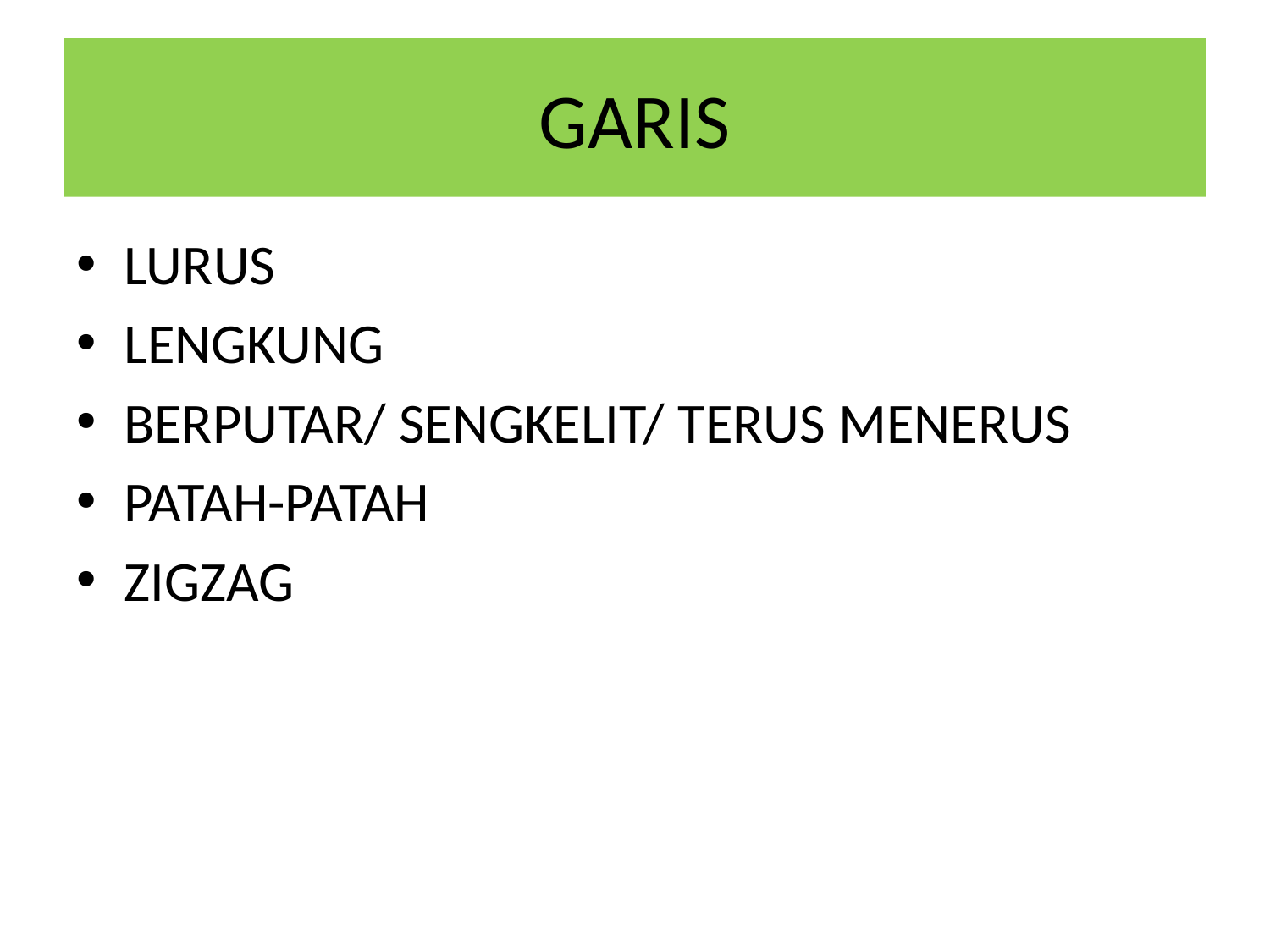

# GARIS
LURUS
LENGKUNG
BERPUTAR/ SENGKELIT/ TERUS MENERUS
PATAH-PATAH
ZIGZAG